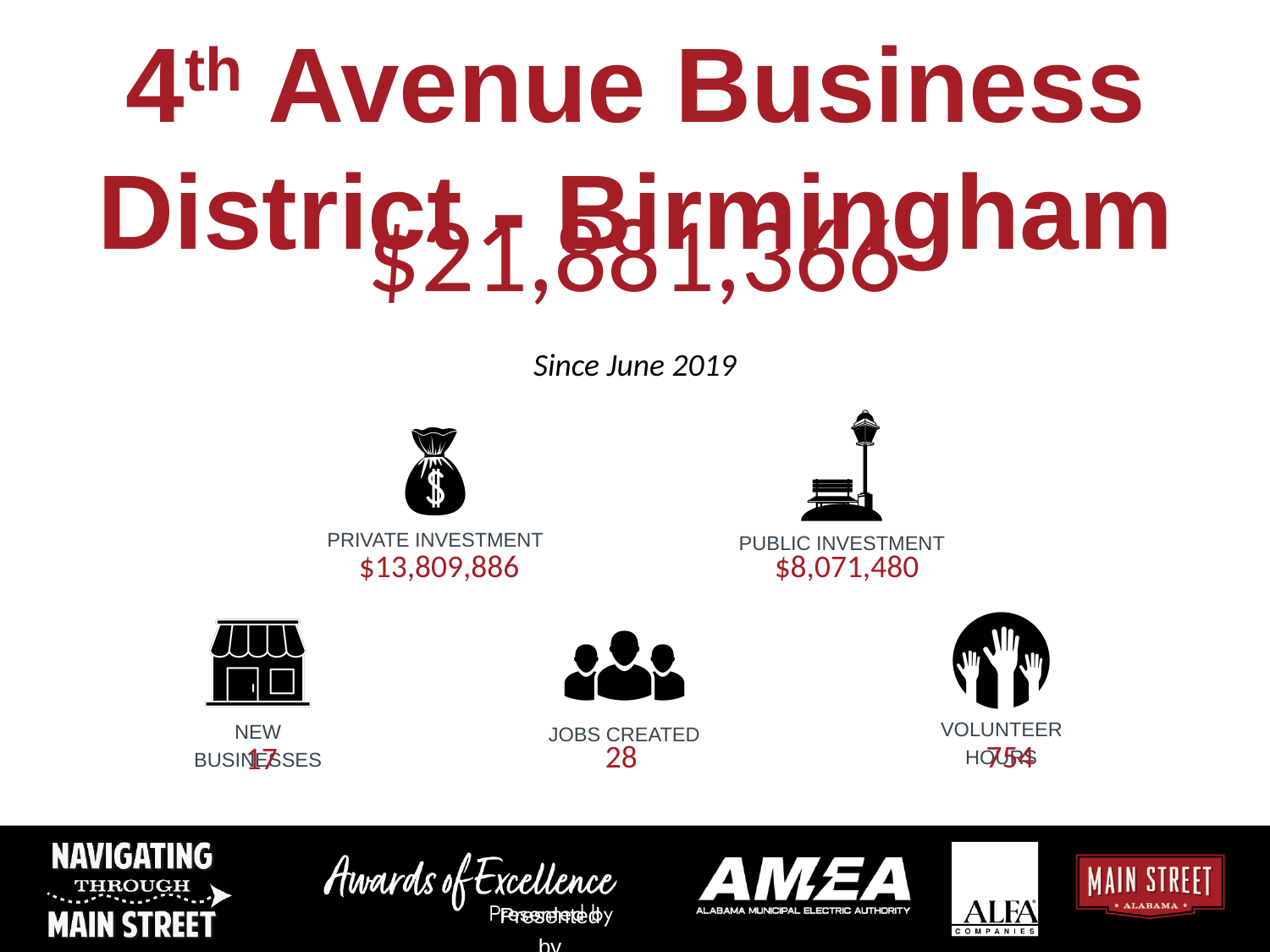

4th Avenue Business District - Birmingham
$21,881,366
Since June 2019

PRIVATE INVESTMENT
PUBLIC INVESTMENT
$13,809,886
$8,071,480

VOLUNTEER HOURS
NEW BUSINESSES
JOBS CREATED
28
754
17
Presented by